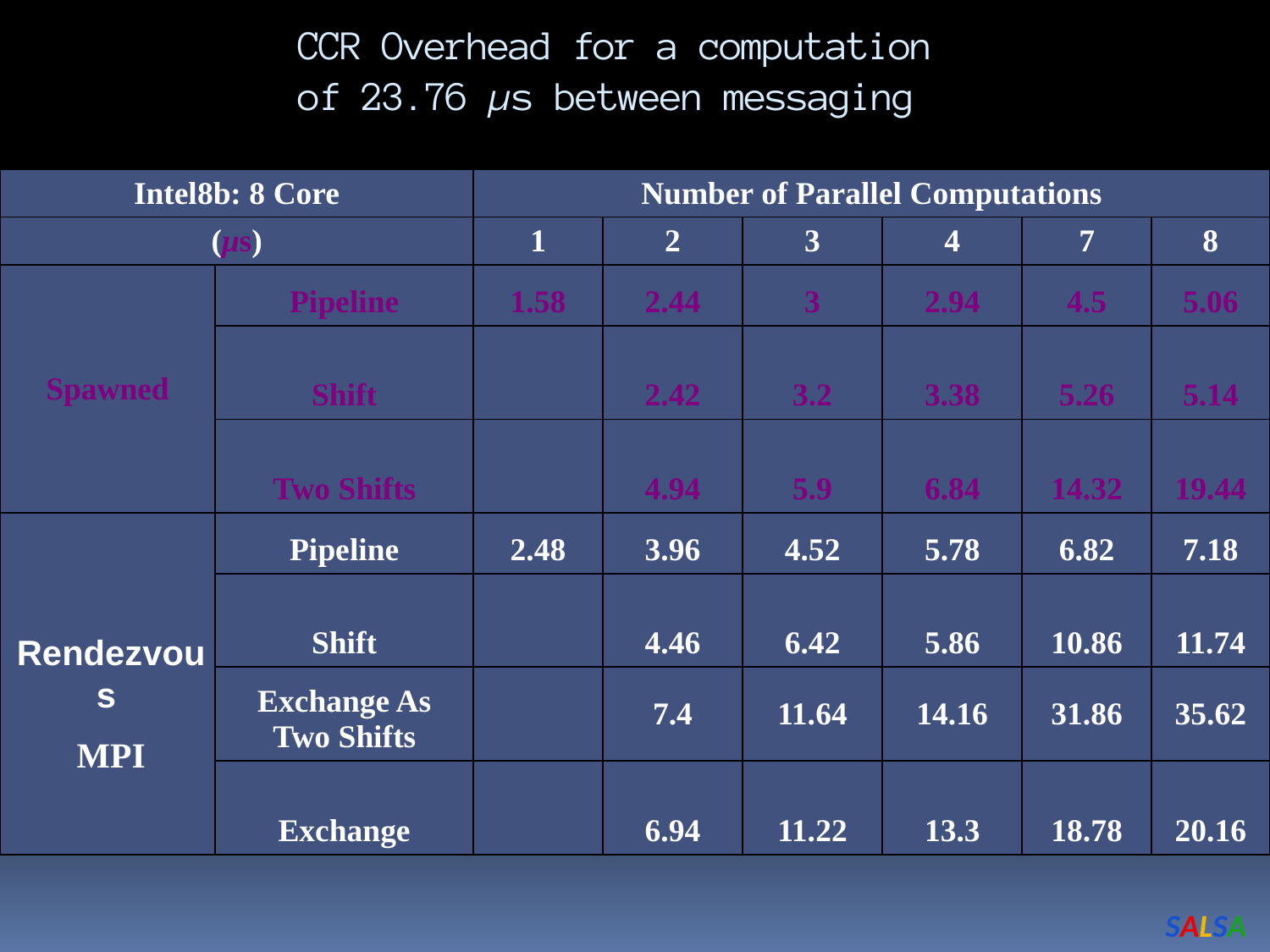

CCR Overhead for a computation
of 23.76 µs between messaging
| Intel8b: 8 Core |  | Number of Parallel Computations |  |  |  |  |  |
| --- | --- | --- | --- | --- | --- | --- | --- |
| (μs) |  | 1 | 2 | 3 | 4 | 7 | 8 |
| Spawned | Pipeline | 1.58 | 2.44 | 3 | 2.94 | 4.5 | 5.06 |
|  | Shift |  | 2.42 | 3.2 | 3.38 | 5.26 | 5.14 |
|  | Two Shifts |  | 4.94 | 5.9 | 6.84 | 14.32 | 19.44 |
|  | Pipeline | 2.48 | 3.96 | 4.52 | 5.78 | 6.82 | 7.18 |
|  | Shift |  | 4.46 | 6.42 | 5.86 | 10.86 | 11.74 |
|  | Exchange As Two Shifts |  | 7.4 | 11.64 | 14.16 | 31.86 | 35.62 |
|  | Exchange |  | 6.94 | 11.22 | 13.3 | 18.78 | 20.16 |
Rendezvous
MPI